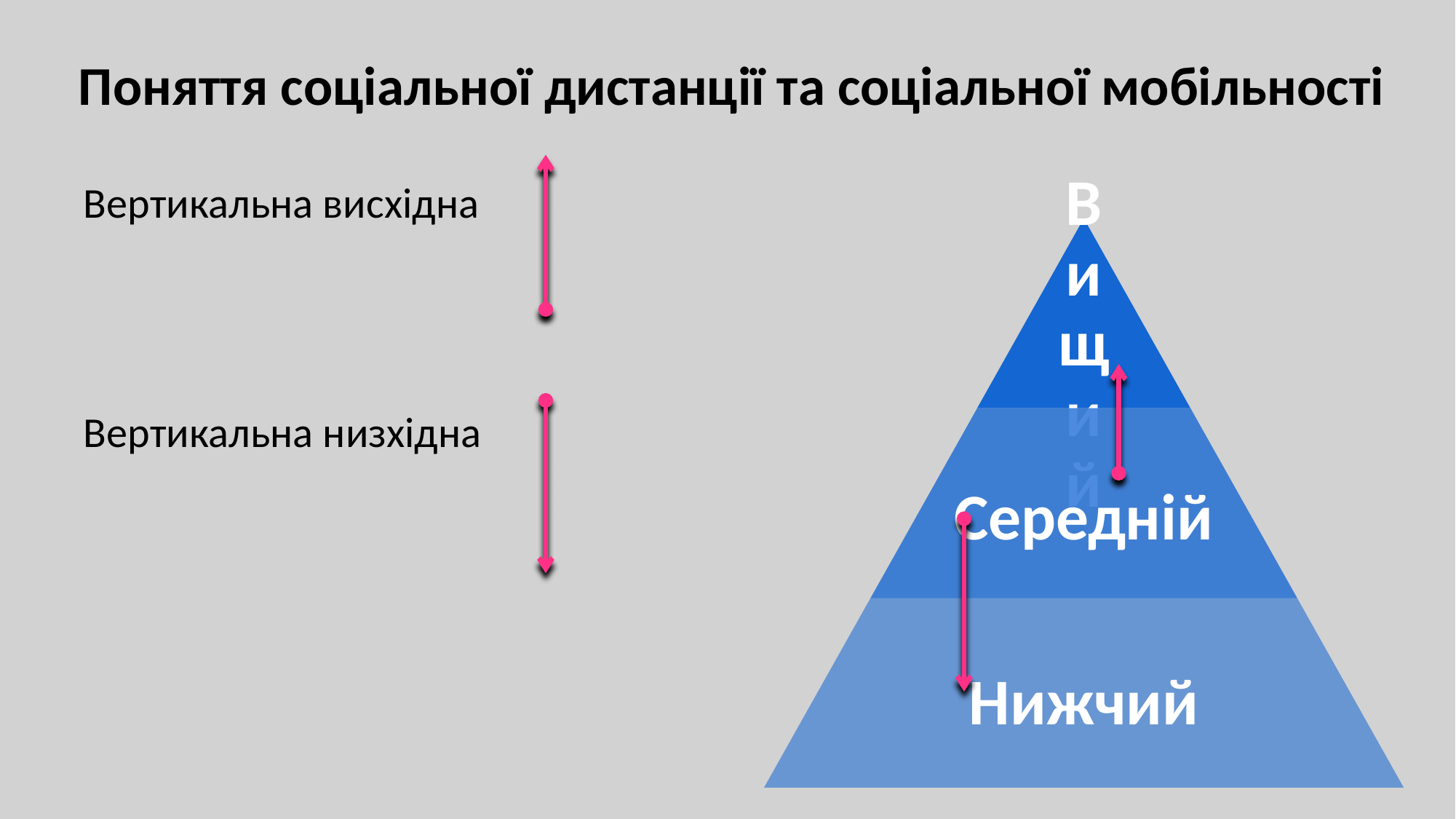

# Поняття соціальної дистанції та соціальної мобільності

Вертикальна висхідна

Вертикальна низхідна
Вищий
Середній
Нижчий